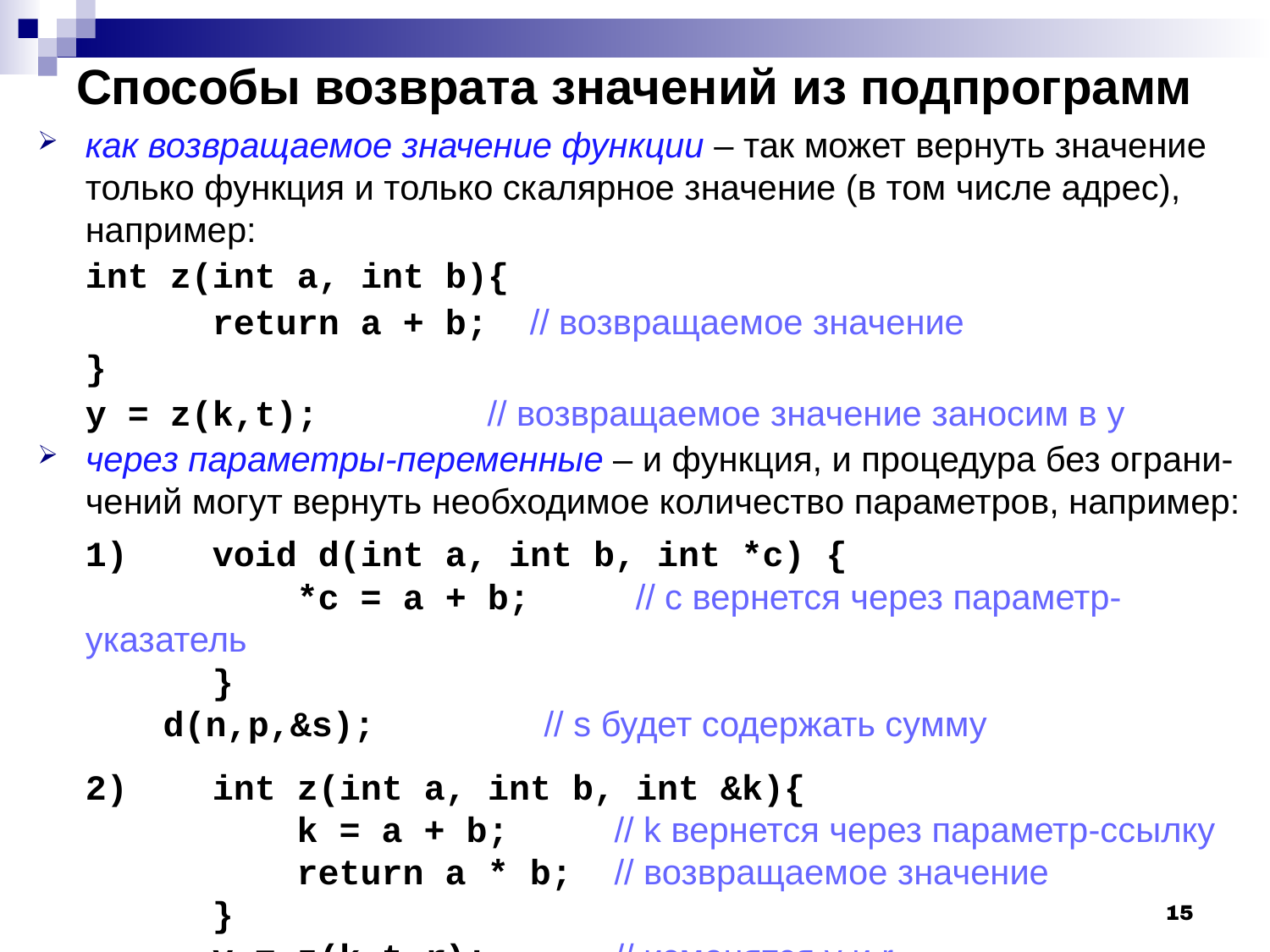

# Способы возврата значений из подпрограмм
как возвращаемое значение функции – так может вернуть значение только функция и только скалярное значение (в том числе адрес), например:
	int z(int a, int b){
		return a + b;  // возвращаемое значение
	}
	y = z(k,t);        // возвращаемое значение заносим в y
через параметры-переменные – и функция, и процедура без ограни-чений могут вернуть необходимое количество параметров, например:
	1)	void d(int a, int b, int *c) {
		    *с = a + b;     // c вернется через параметр-указатель
		}
	        d(n,p,&s);        // s будет содержать сумму
	2)	int z(int a, int b, int &k){
		    k = a + b;     // k вернется через параметр-ссылку
		    return a * b;  // возвращаемое значение
		}
		y = z(k,t,r);      // изменятся y и r

15